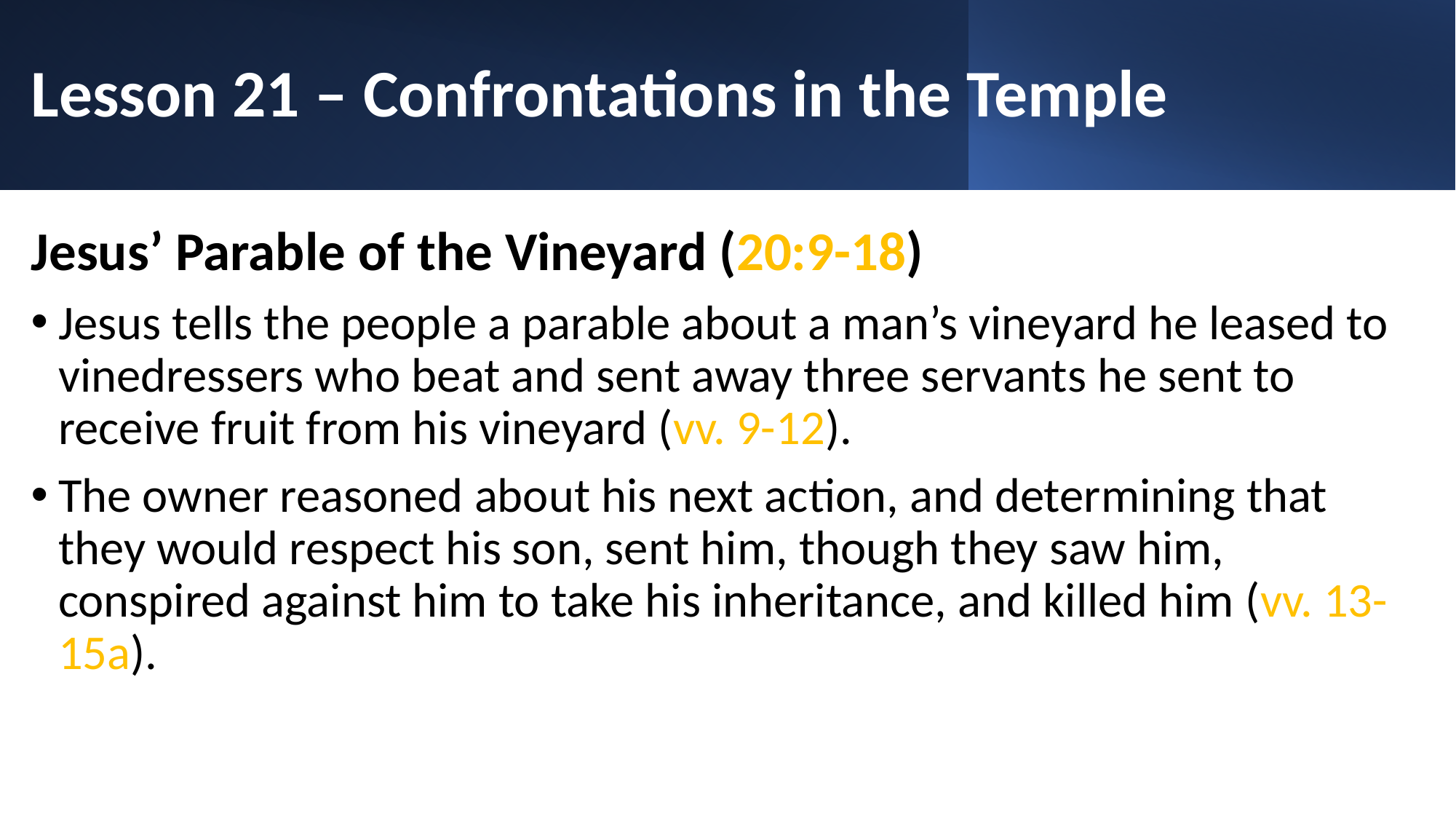

# Lesson 21 – Confrontations in the Temple
Jesus’ Parable of the Vineyard (20:9-18)
Jesus tells the people a parable about a man’s vineyard he leased to vinedressers who beat and sent away three servants he sent to receive fruit from his vineyard (vv. 9-12).
The owner reasoned about his next action, and determining that they would respect his son, sent him, though they saw him, conspired against him to take his inheritance, and killed him (vv. 13-15a).